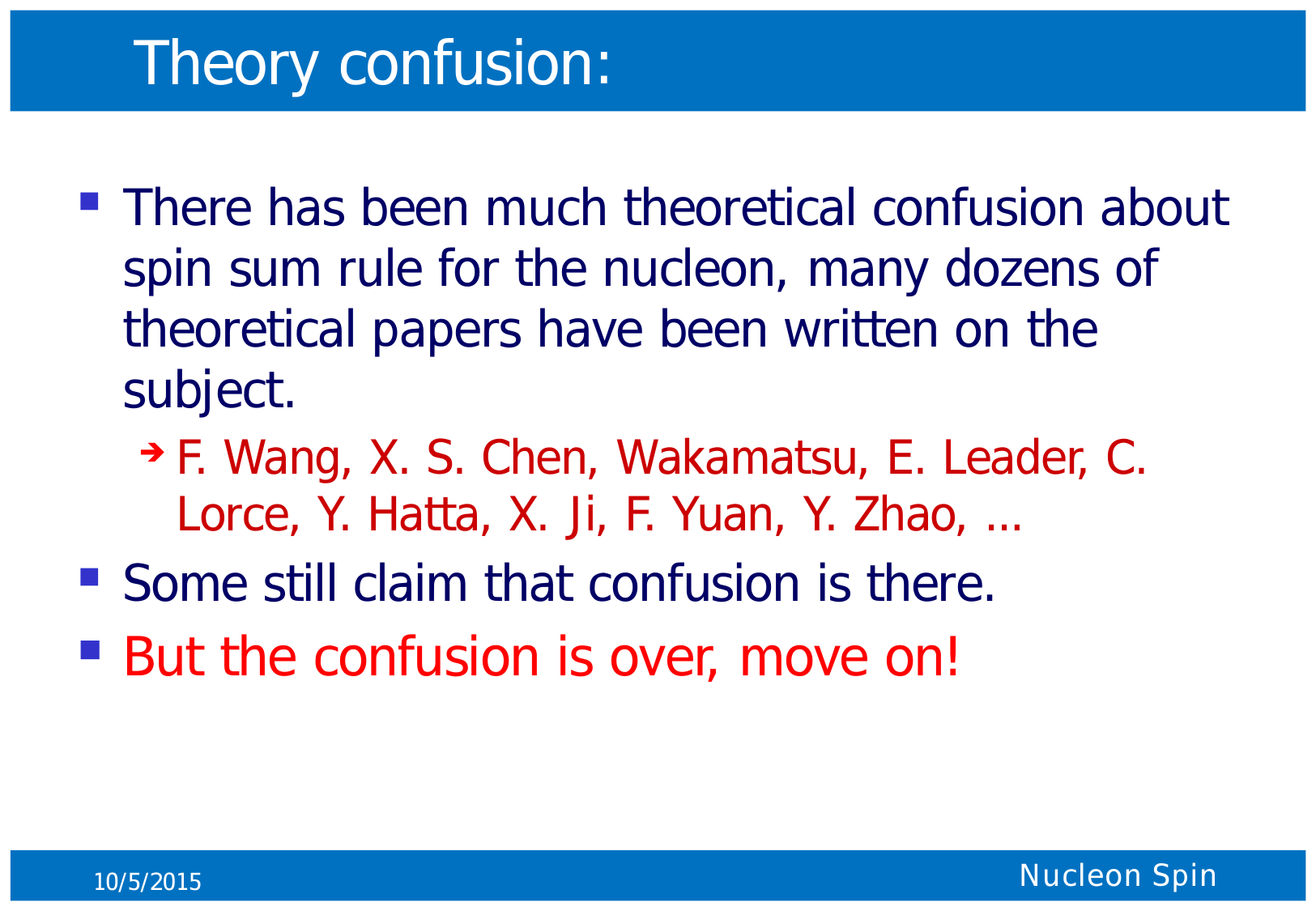

# Theory confusion:
There has been much theoretical confusion about spin sum rule for the nucleon, many dozens of theoretical papers have been written on the subject.
F. Wang, X. S. Chen, Wakamatsu, E. Leader, C. Lorce, Y. Hatta, X. Ji, F. Yuan, Y. Zhao, …
Some still claim that confusion is there.
But the confusion is over, move on!

4
10/5/2015